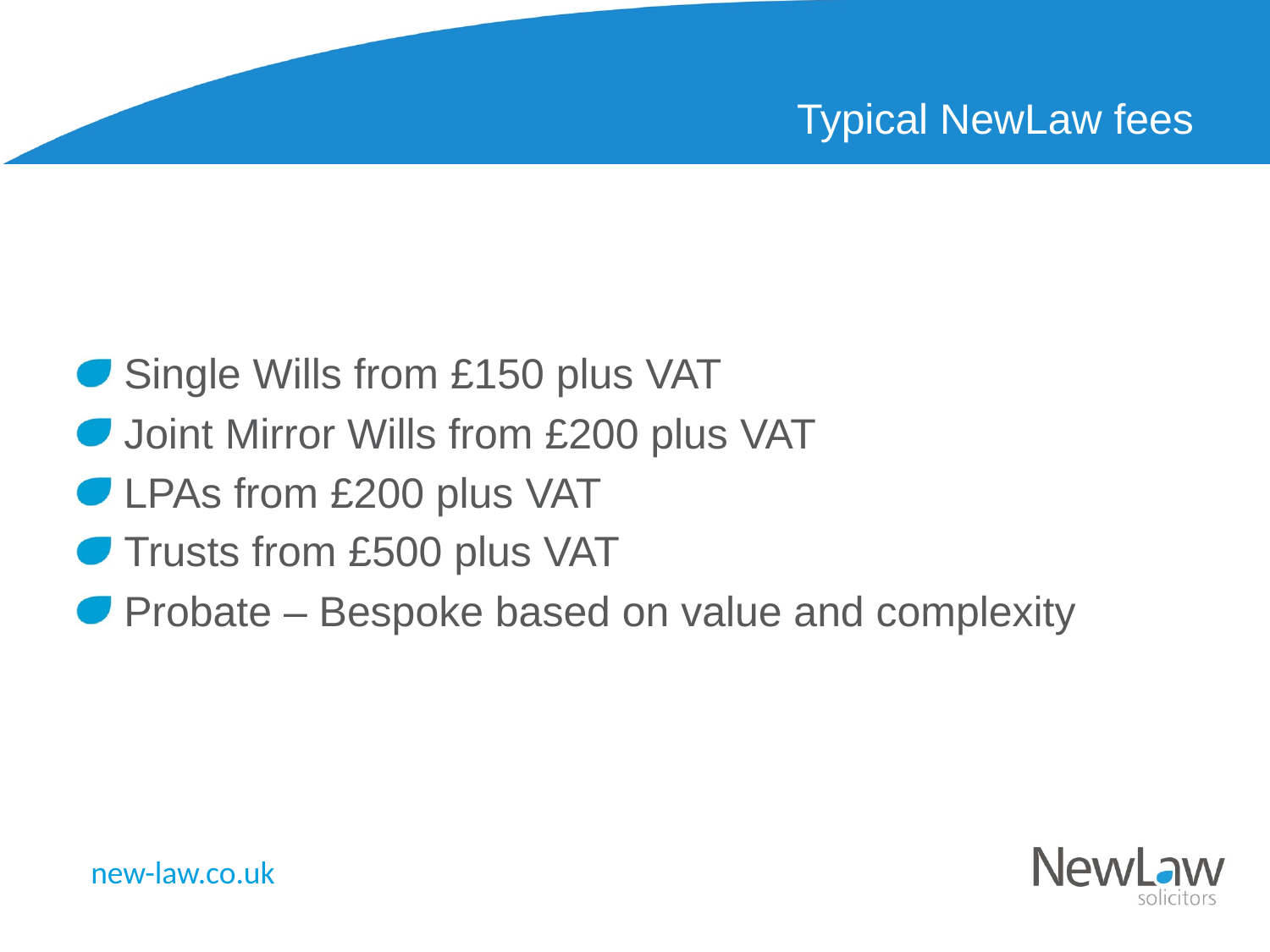

# Typical NewLaw fees

Single Wills from £150 plus VAT
Joint Mirror Wills from £200 plus VAT
LPAs from £200 plus VAT
Trusts from £500 plus VAT
Probate – Bespoke based on value and complexity